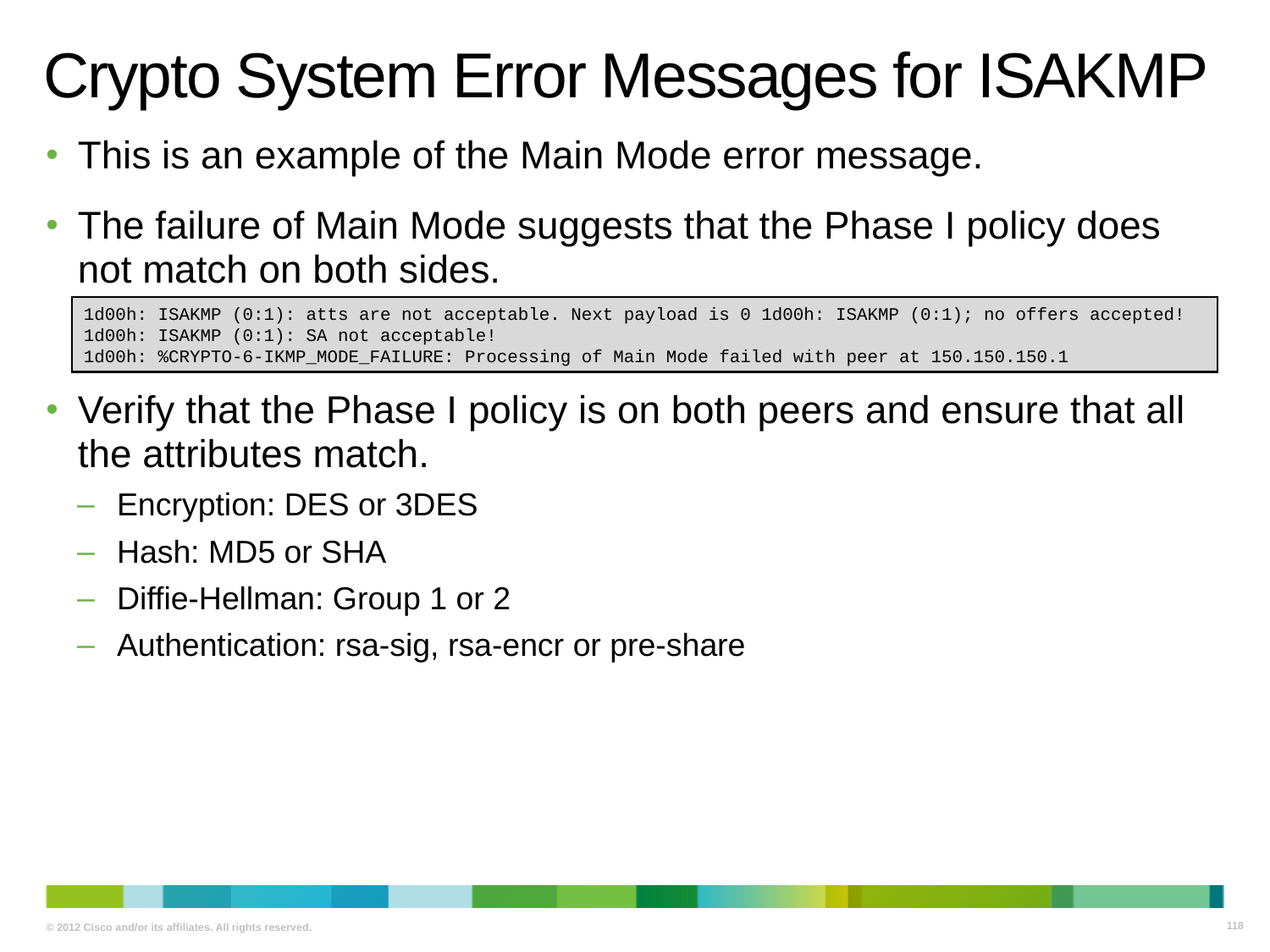

# Crypto System Error Messages for ISAKMP
This is an example of the Main Mode error message.
The failure of Main Mode suggests that the Phase I policy does not match on both sides.

Verify that the Phase I policy is on both peers and ensure that all the attributes match.
Encryption: DES or 3DES
Hash: MD5 or SHA
Diffie-Hellman: Group 1 or 2
Authentication: rsa-sig, rsa-encr or pre-share
1d00h: ISAKMP (0:1): atts are not acceptable. Next payload is 0 1d00h: ISAKMP (0:1); no offers accepted!
1d00h: ISAKMP (0:1): SA not acceptable!
1d00h: %CRYPTO-6-IKMP_MODE_FAILURE: Processing of Main Mode failed with peer at 150.150.150.1